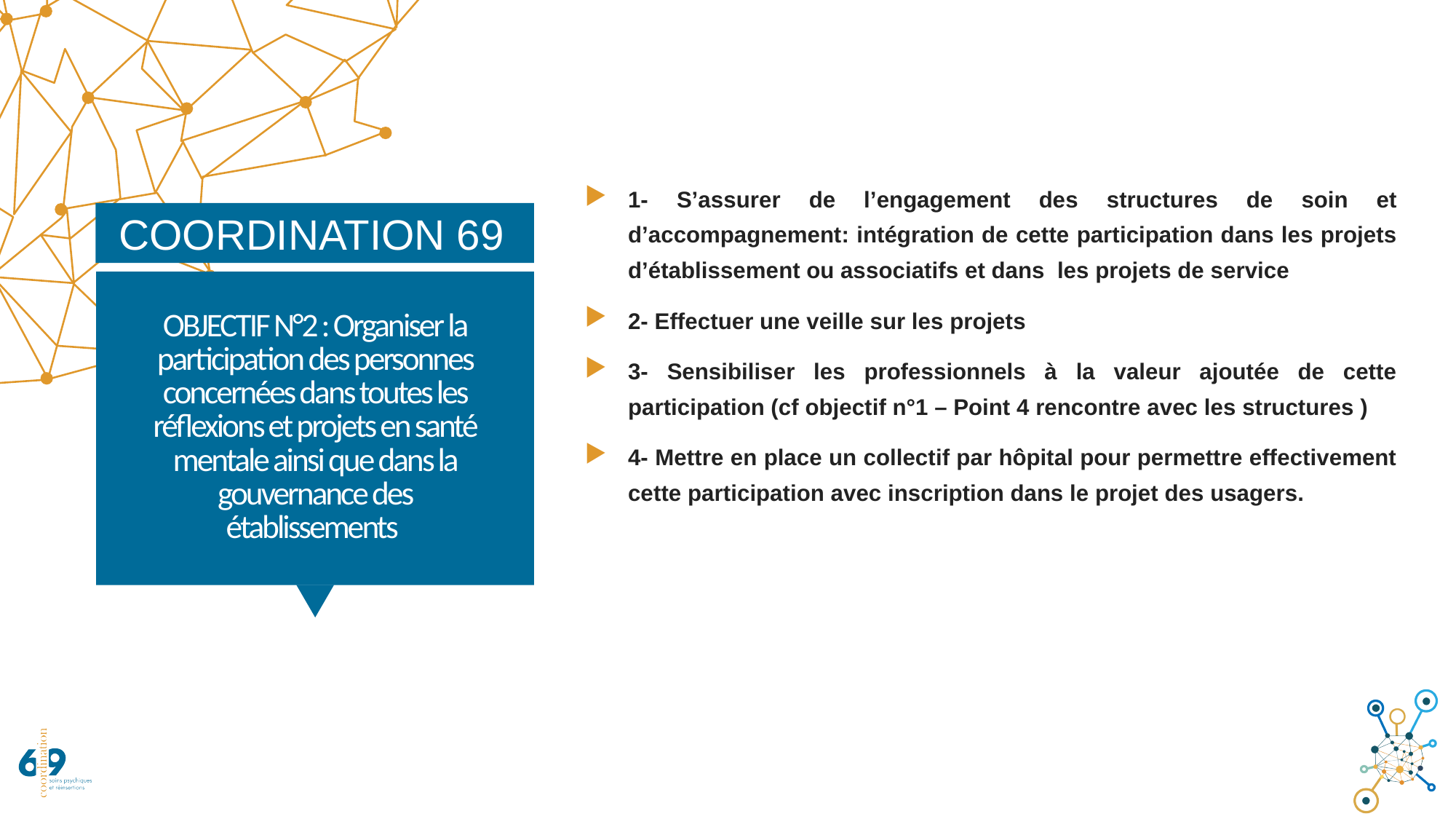

1- S’assurer de l’engagement des structures de soin et d’accompagnement: intégration de cette participation dans les projets d’établissement ou associatifs et dans  les projets de service
2- Effectuer une veille sur les projets
3- Sensibiliser les professionnels à la valeur ajoutée de cette participation (cf objectif n°1 – Point 4 rencontre avec les structures )
4- Mettre en place un collectif par hôpital pour permettre effectivement cette participation avec inscription dans le projet des usagers.

# OBJECTIF N°2 : Organiser la participation des personnes concernées dans toutes les réflexions et projets en santé mentale ainsi que dans la gouvernance des établissements